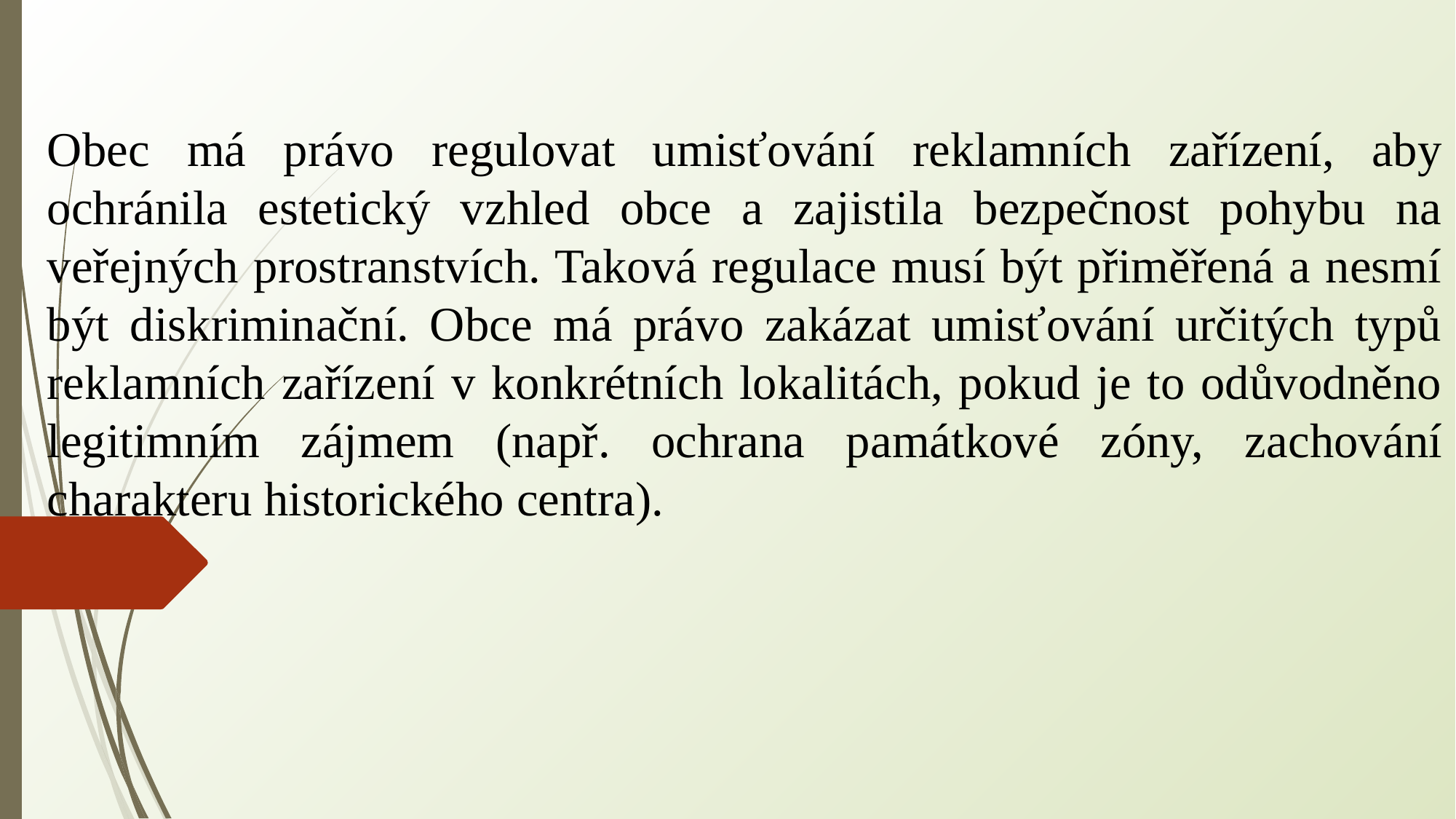

Obec má právo regulovat umisťování reklamních zařízení, aby ochránila estetický vzhled obce a zajistila bezpečnost pohybu na veřejných prostranstvích. Taková regulace musí být přiměřená a nesmí být diskriminační. Obce má právo zakázat umisťování určitých typů reklamních zařízení v konkrétních lokalitách, pokud je to odůvodněno legitimním zájmem (např. ochrana památkové zóny, zachování charakteru historického centra).